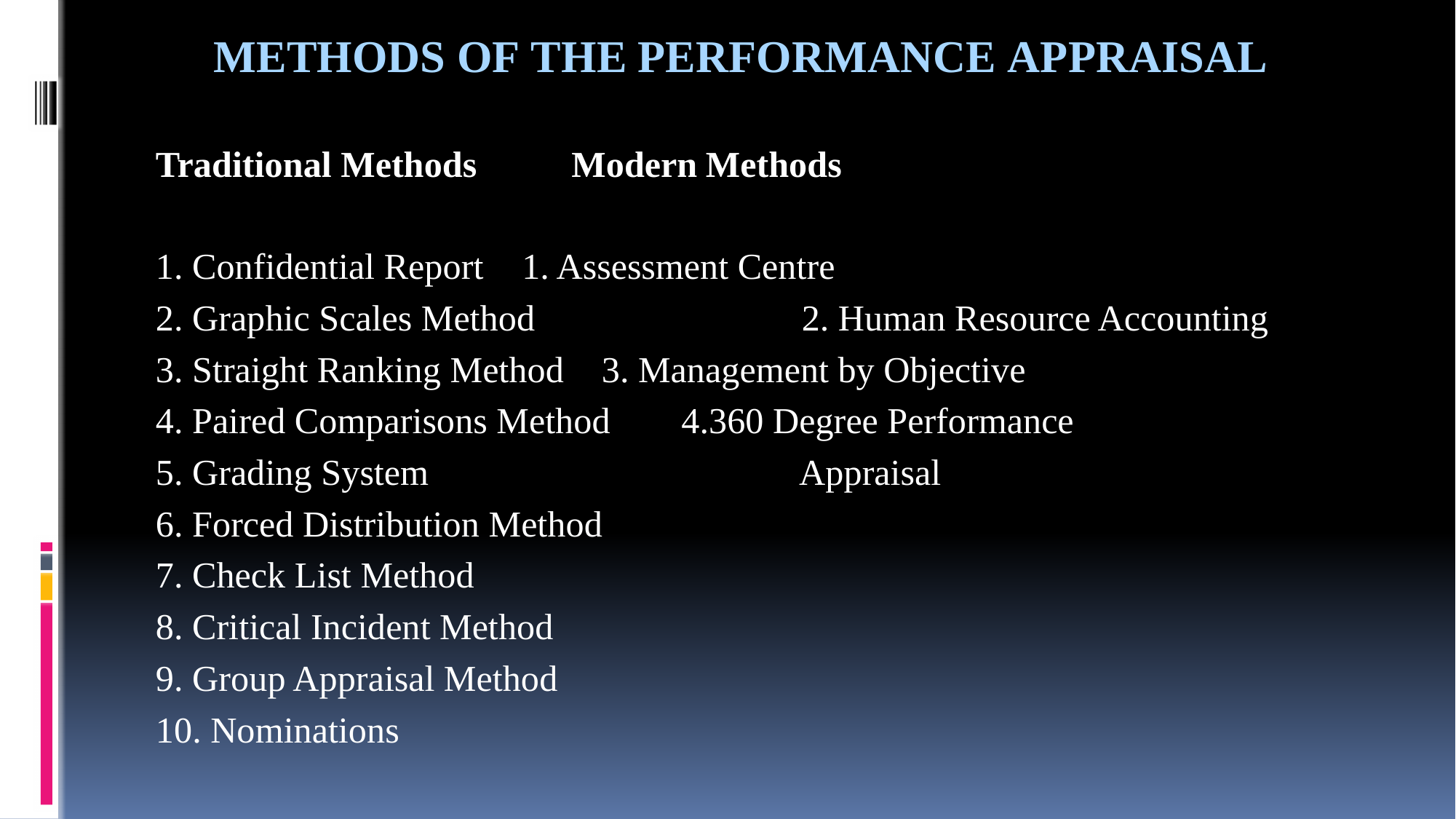

METHODS OF THE PERFORMANCE APPRAISAL

Traditional Methods			       Modern Methods

1. Confidential Report 			 1. Assessment Centre
2. Graphic Scales Method 	                       2. Human Resource Accounting
3. Straight Ranking Method 		 3. Management by Objective
4. Paired Comparisons Method		 4.360 Degree Performance
5. Grading System                                         Appraisal
6. Forced Distribution Method
7. Check List Method
8. Critical Incident Method
9. Group Appraisal Method
10. Nominations